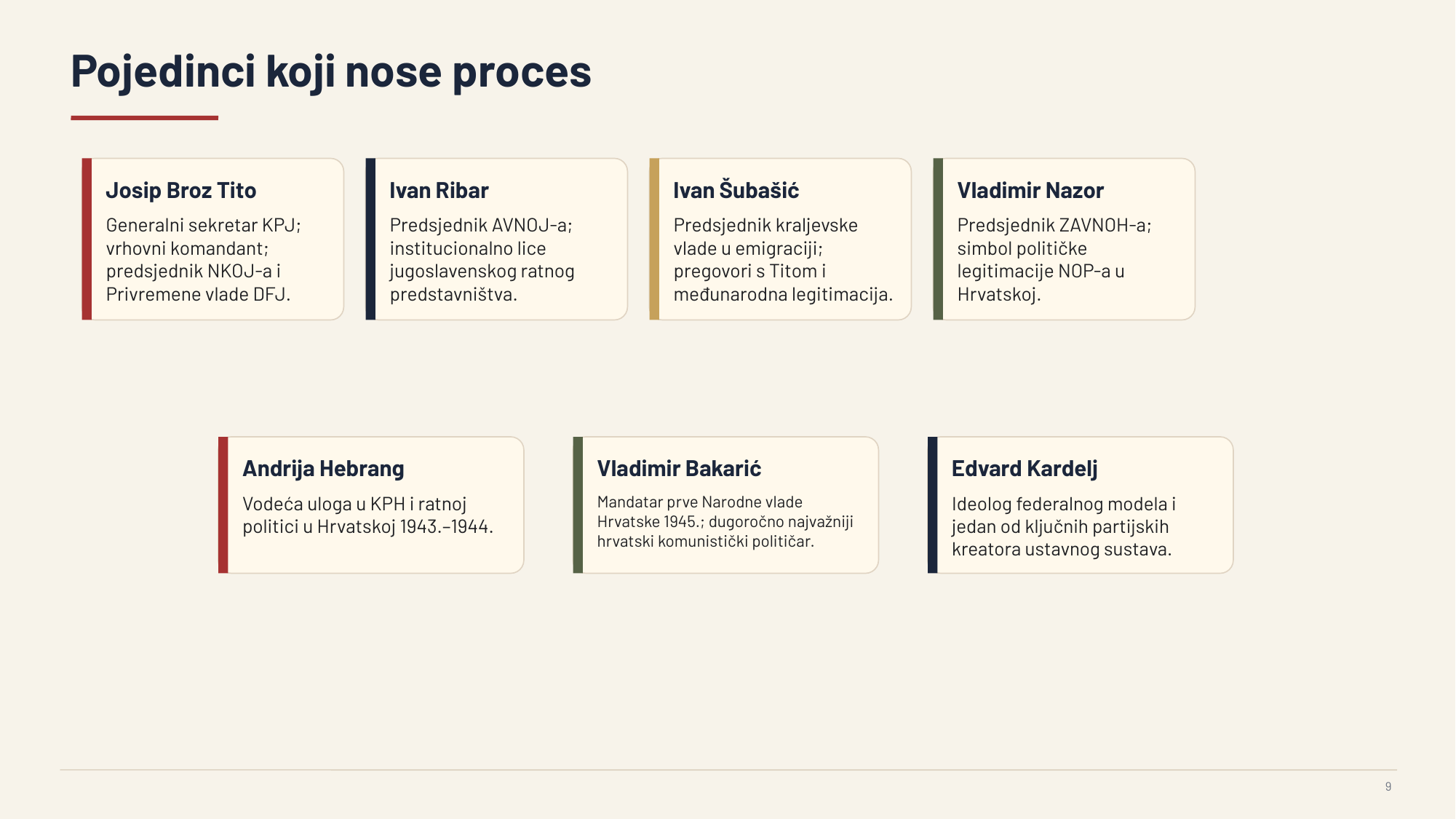

Pojedinci koji nose proces

Josip Broz Tito
Ivan Ribar
Ivan Šubašić
Vladimir Nazor
Generalni sekretar KPJ; vrhovni komandant; predsjednik NKOJ-a i Privremene vlade DFJ.
Predsjednik AVNOJ-a; institucionalno lice jugoslavenskog ratnog predstavništva.
Predsjednik kraljevske vlade u emigraciji; pregovori s Titom i međunarodna legitimacija.
Predsjednik ZAVNOH-a; simbol političke legitimacije NOP-a u Hrvatskoj.

Andrija Hebrang
Vladimir Bakarić
Edvard Kardelj
Vodeća uloga u KPH i ratnoj politici u Hrvatskoj 1943.–1944.
Mandatar prve Narodne vlade Hrvatske 1945.; dugoročno najvažniji hrvatski komunistički političar.
Ideolog federalnog modela i jedan od ključnih partijskih kreatora ustavnog sustava.

9